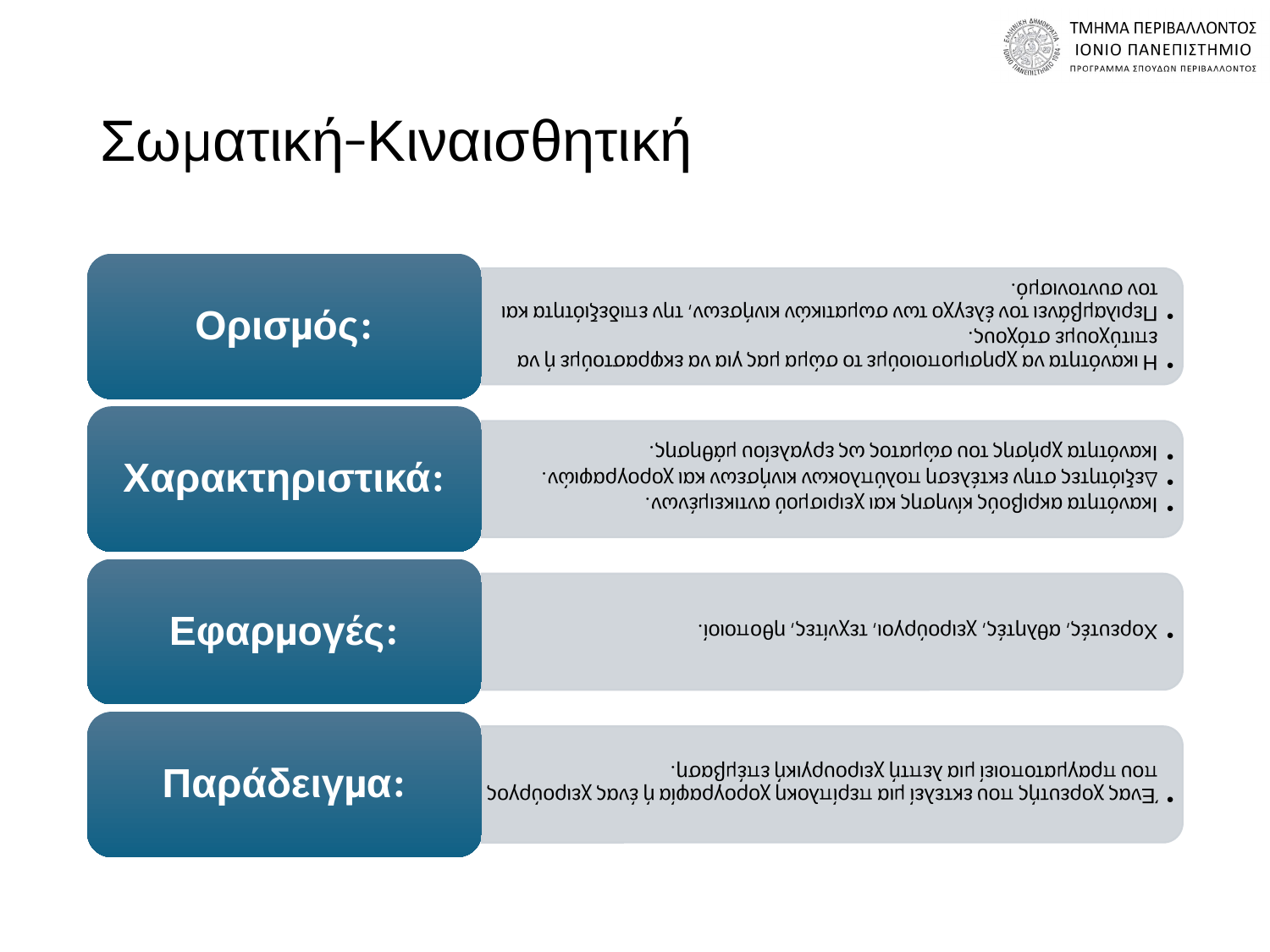

# Σωματική-Κιναισθητική
Η ικανότητα να χρησιμοποιούμε το σώμα μας για να εκφραστούμε ή να επιτύχουμε στόχους.
Περιλαμβάνει τον έλεγχο των σωματικών κινήσεων, την επιδεξιότητα και τον συντονισμό.
Ορισμός:
Ικανότητα ακριβούς κίνησης και χειρισμού αντικειμένων.
Δεξιότητες στην εκτέλεση πολύπλοκων κινήσεων και χορογραφιών.
Ικανότητα χρήσης του σώματος ως εργαλείου μάθησης.
Χαρακτηριστικά:
Χορευτές, αθλητές, χειρούργοι, τεχνίτες, ηθοποιοί.
Εφαρμογές:
Ένας χορευτής που εκτελεί μια περίπλοκη χορογραφία ή ένας χειρούργος που πραγματοποιεί μια λεπτή χειρουργική επέμβαση.
Παράδειγμα: